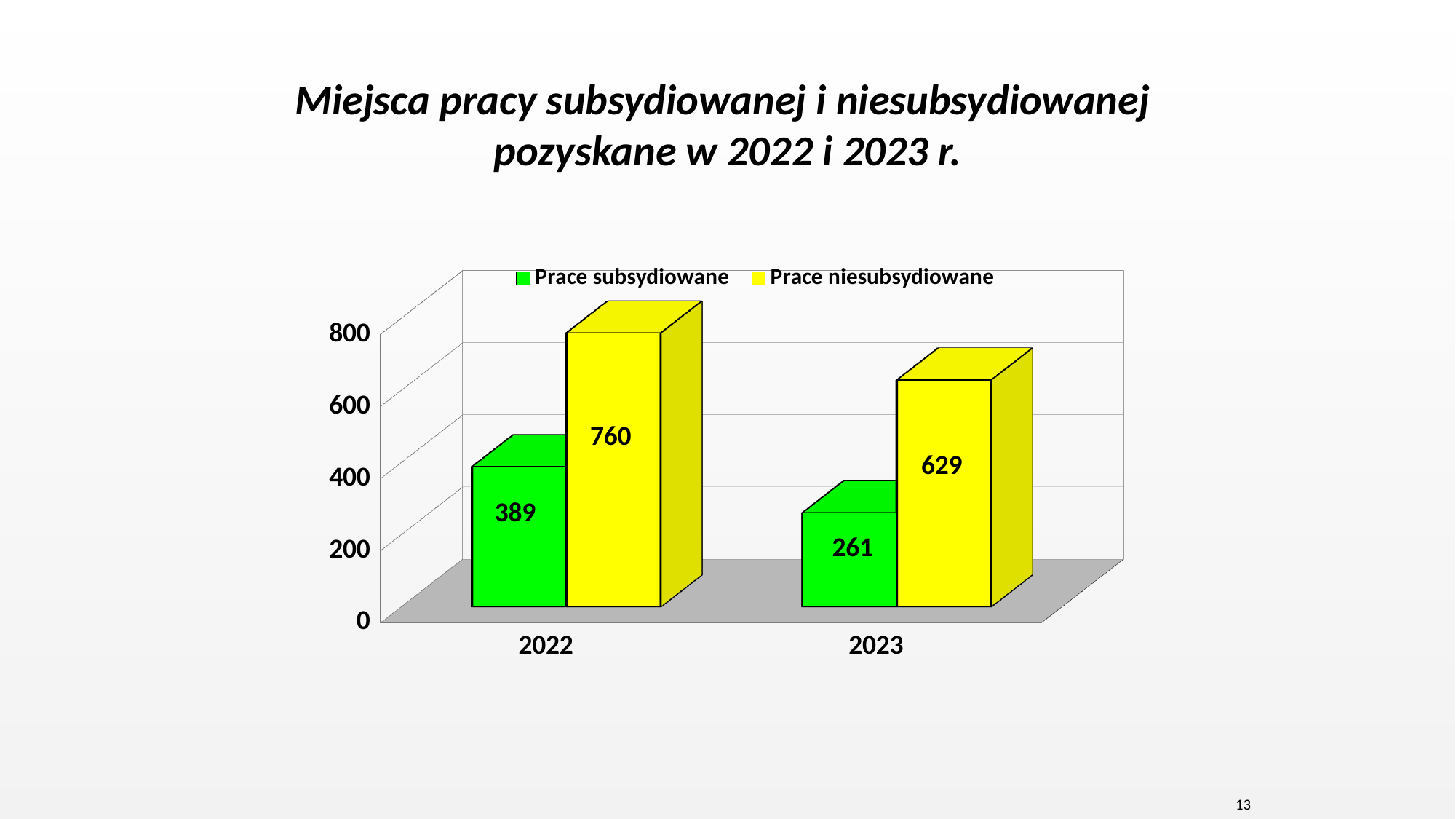

# Miejsca pracy subsydiowanej i niesubsydiowanej pozyskane w 2022 i 2023 r.

[unsupported chart]

13